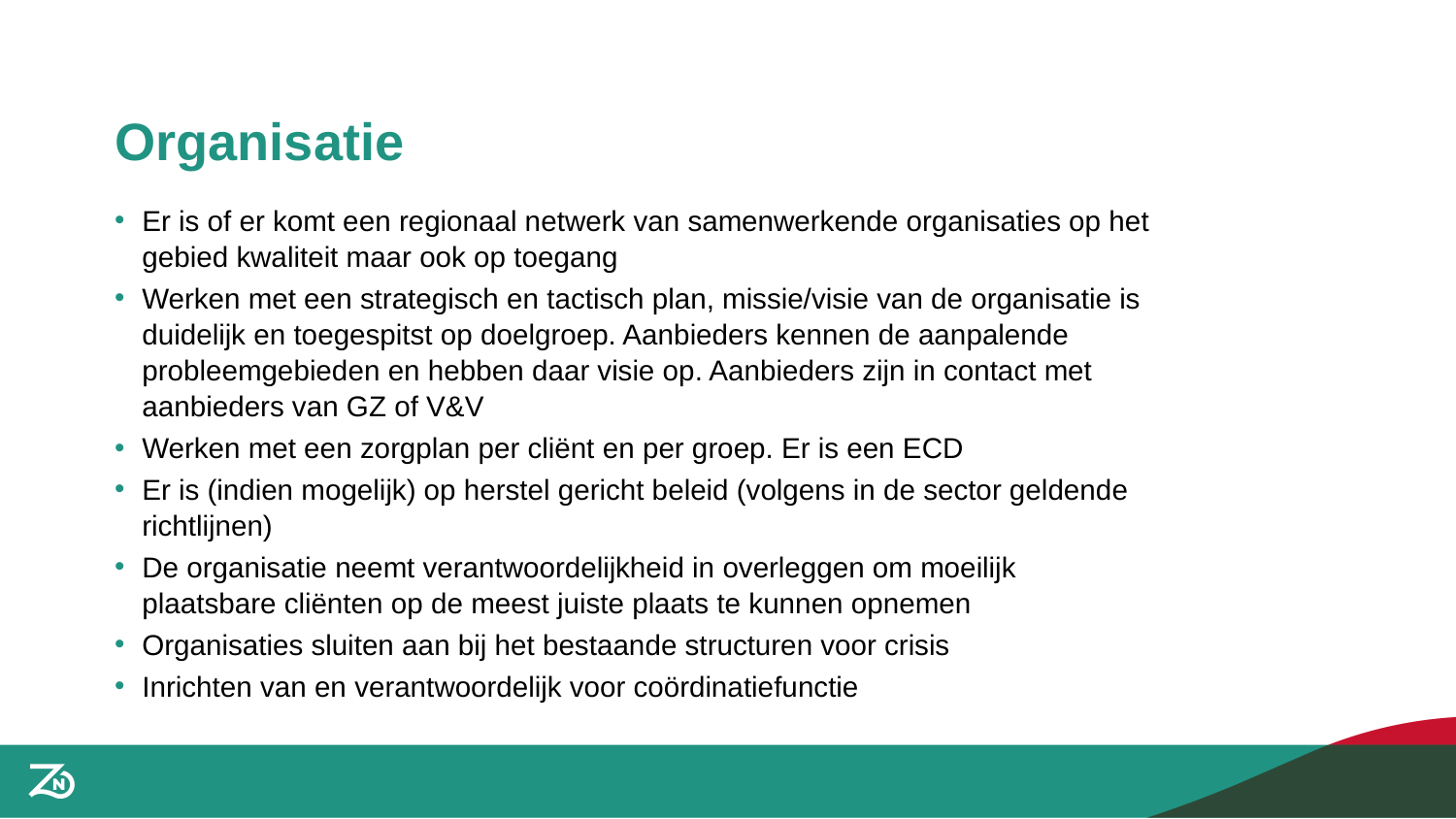

# Organisatie
Er is of er komt een regionaal netwerk van samenwerkende organisaties op het gebied kwaliteit maar ook op toegang
Werken met een strategisch en tactisch plan, missie/visie van de organisatie is duidelijk en toegespitst op doelgroep. Aanbieders kennen de aanpalende probleemgebieden en hebben daar visie op. Aanbieders zijn in contact met aanbieders van GZ of V&V
Werken met een zorgplan per cliënt en per groep. Er is een ECD
Er is (indien mogelijk) op herstel gericht beleid (volgens in de sector geldende richtlijnen)
De organisatie neemt verantwoordelijkheid in overleggen om moeilijk plaatsbare cliënten op de meest juiste plaats te kunnen opnemen
Organisaties sluiten aan bij het bestaande structuren voor crisis
Inrichten van en verantwoordelijk voor coördinatiefunctie